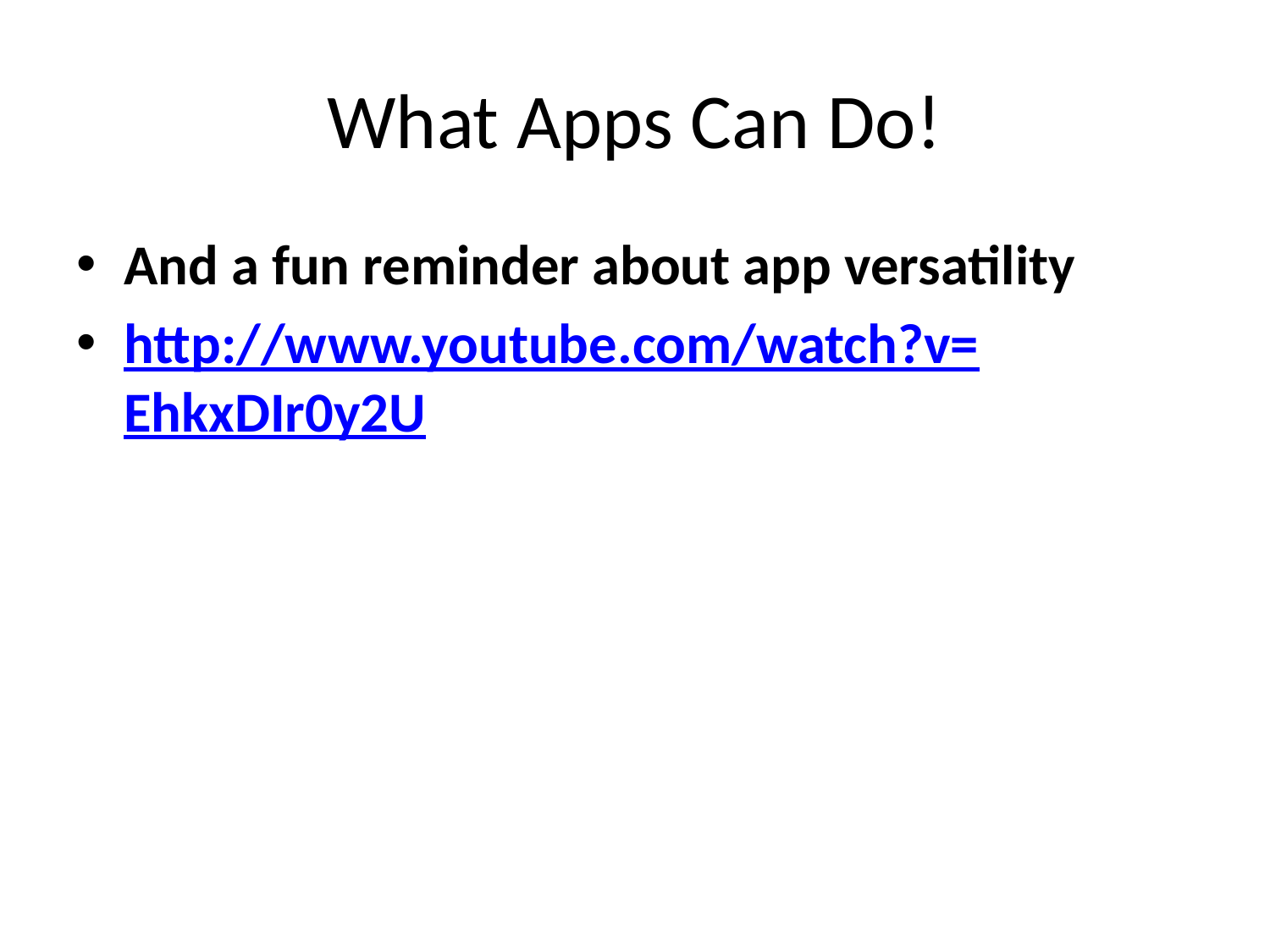

# What Apps Can Do!
And a fun reminder about app versatility
http://www.youtube.com/watch?v=EhkxDIr0y2U